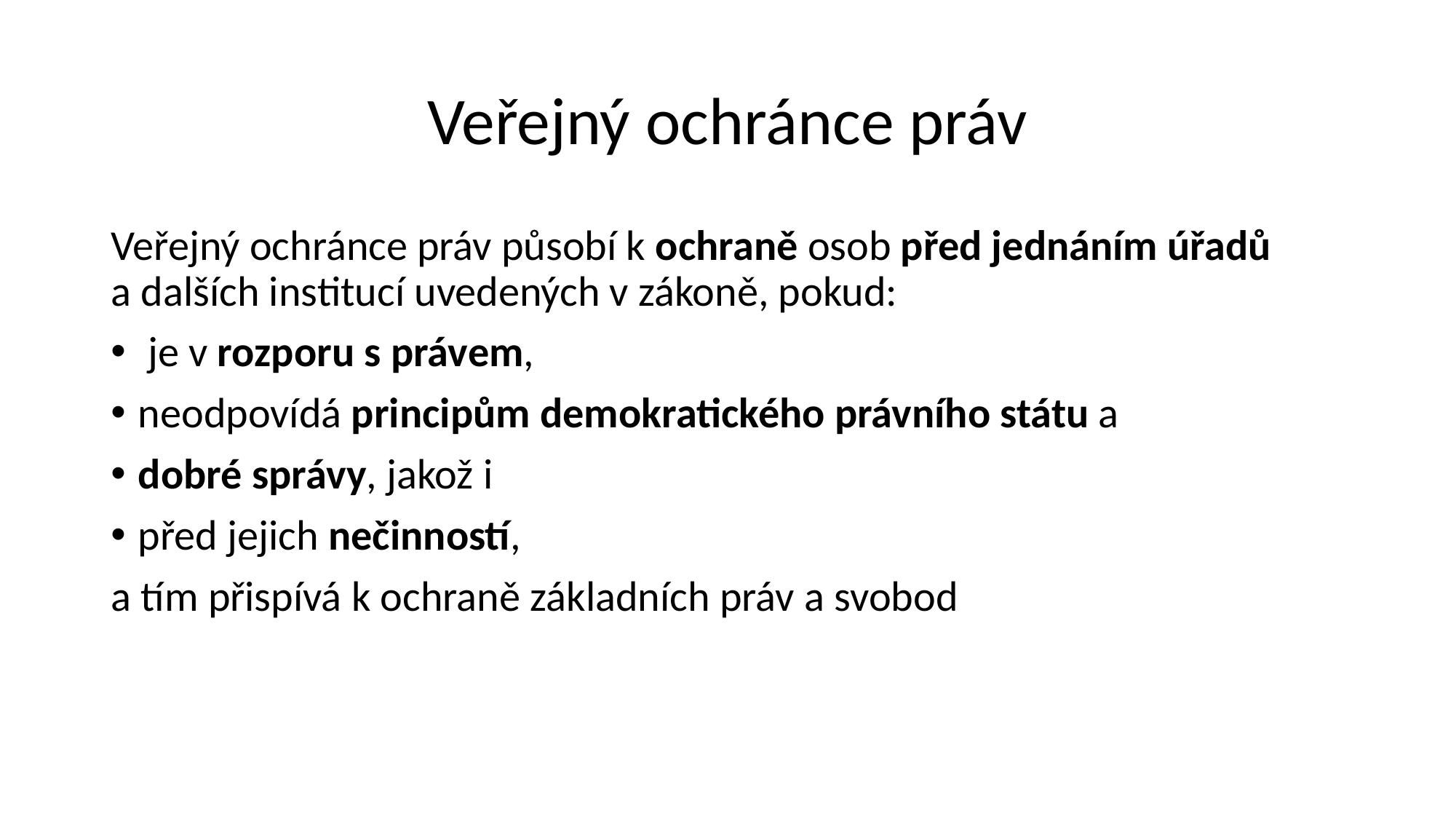

# Veřejný ochránce práv
Veřejný ochránce práv působí k ochraně osob před jednáním úřadů a dalších institucí uvedených v zákoně, pokud:
 je v rozporu s právem,
neodpovídá principům demokratického právního státu a
dobré správy, jakož i
před jejich nečinností,
a tím přispívá k ochraně základních práv a svobod